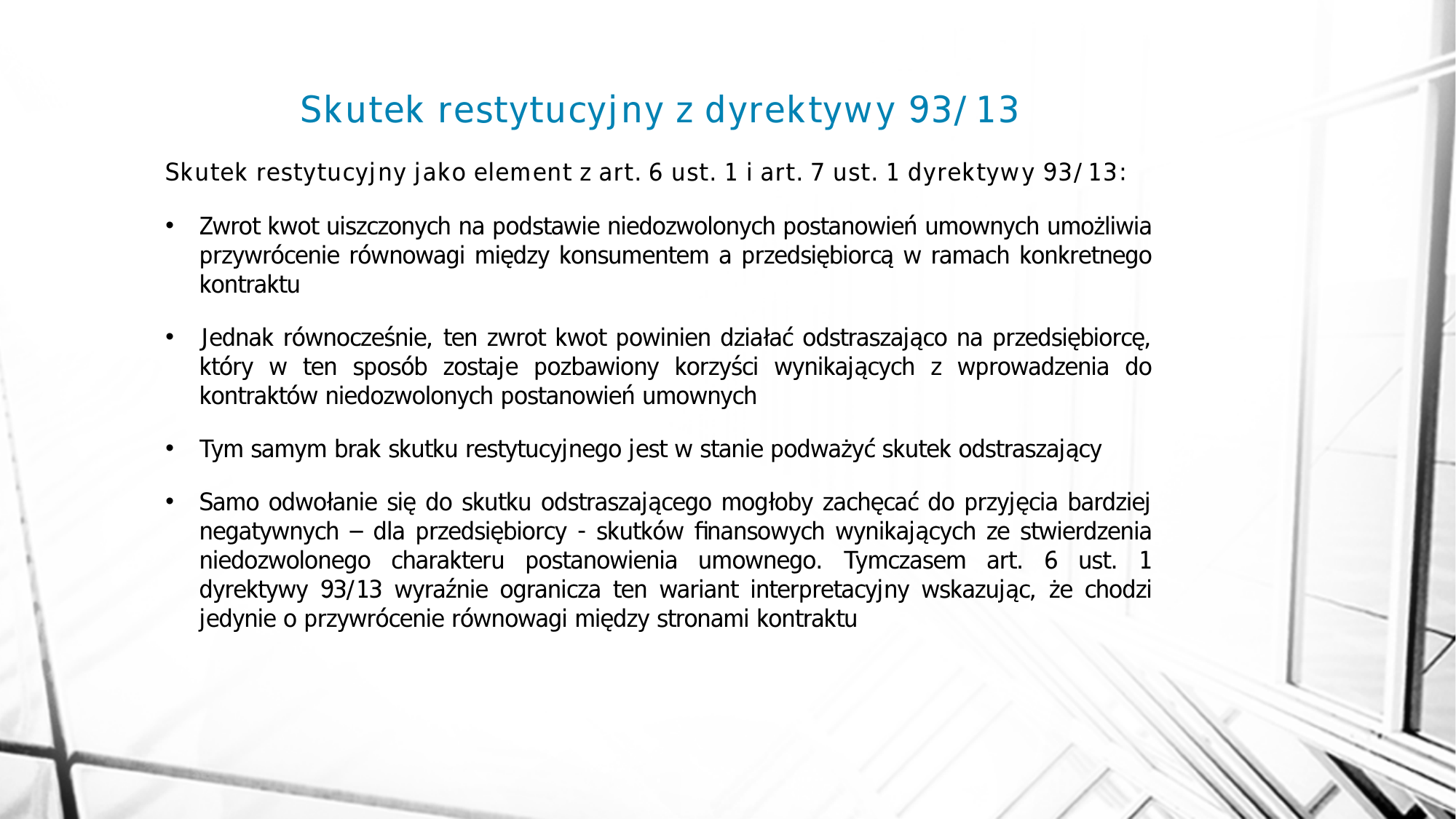

# Skutek restytucyjny z dyrektywy 93/13
Skutek restytucyjny jako element z art. 6 ust. 1 i art. 7 ust. 1 dyrektywy 93/13:
Zwrot kwot uiszczonych na podstawie niedozwolonych postanowień umownych umożliwia przywrócenie równowagi między konsumentem a przedsiębiorcą w ramach konkretnego kontraktu
Jednak równocześnie, ten zwrot kwot powinien działać odstraszająco na przedsiębiorcę, który w ten sposób zostaje pozbawiony korzyści wynikających z wprowadzenia do kontraktów niedozwolonych postanowień umownych
Tym samym brak skutku restytucyjnego jest w stanie podważyć skutek odstraszający
Samo odwołanie się do skutku odstraszającego mogłoby zachęcać do przyjęcia bardziej negatywnych – dla przedsiębiorcy - skutków finansowych wynikających ze stwierdzenia niedozwolonego charakteru postanowienia umownego. Tymczasem art. 6 ust. 1 dyrektywy 93/13 wyraźnie ogranicza ten wariant interpretacyjny wskazując, że chodzi jedynie o przywrócenie równowagi między stronami kontraktu